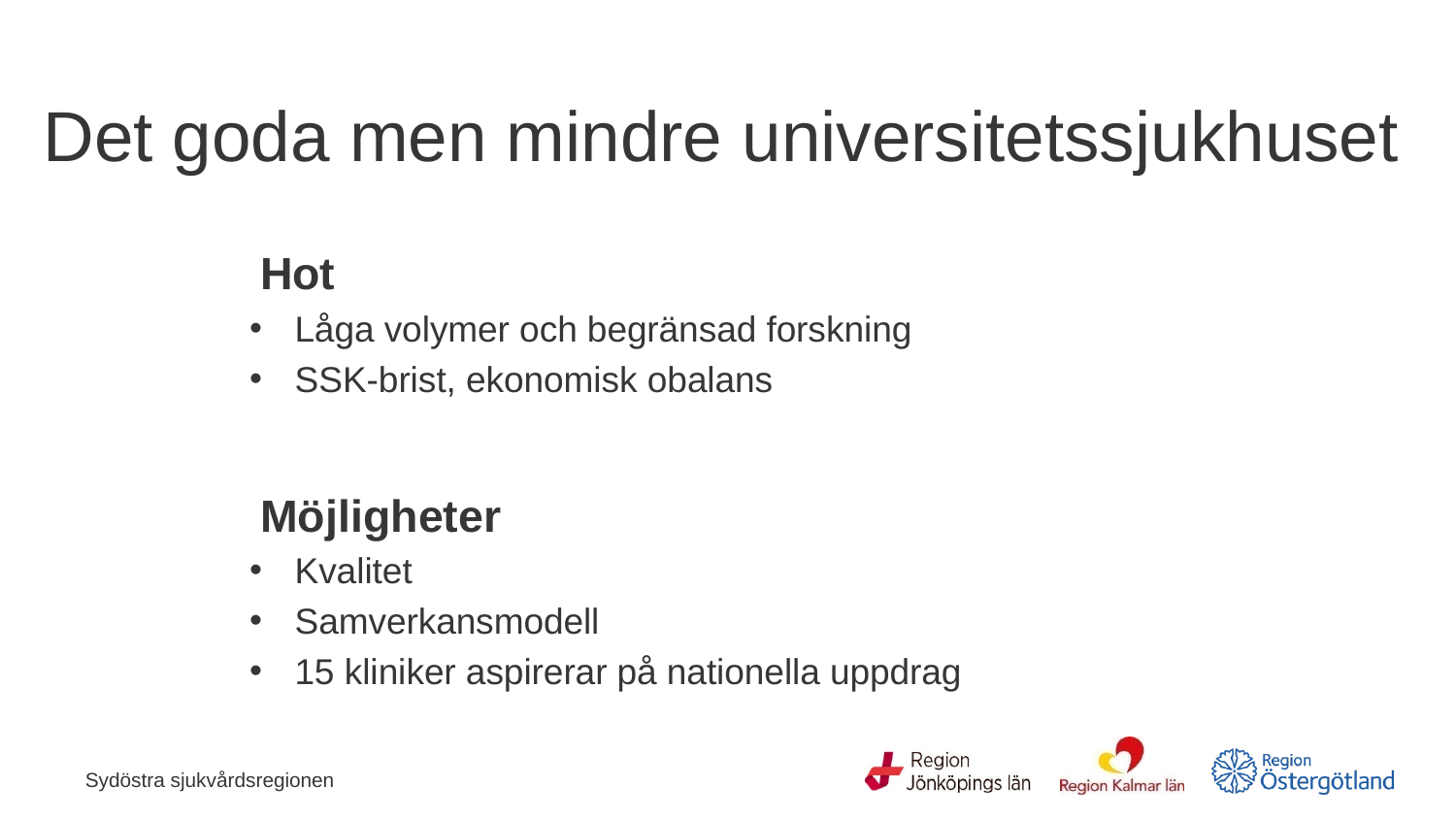

# Det goda men mindre universitetssjukhuset
Hot
Låga volymer och begränsad forskning
SSK-brist, ekonomisk obalans

Möjligheter
Kvalitet
Samverkansmodell
15 kliniker aspirerar på nationella uppdrag